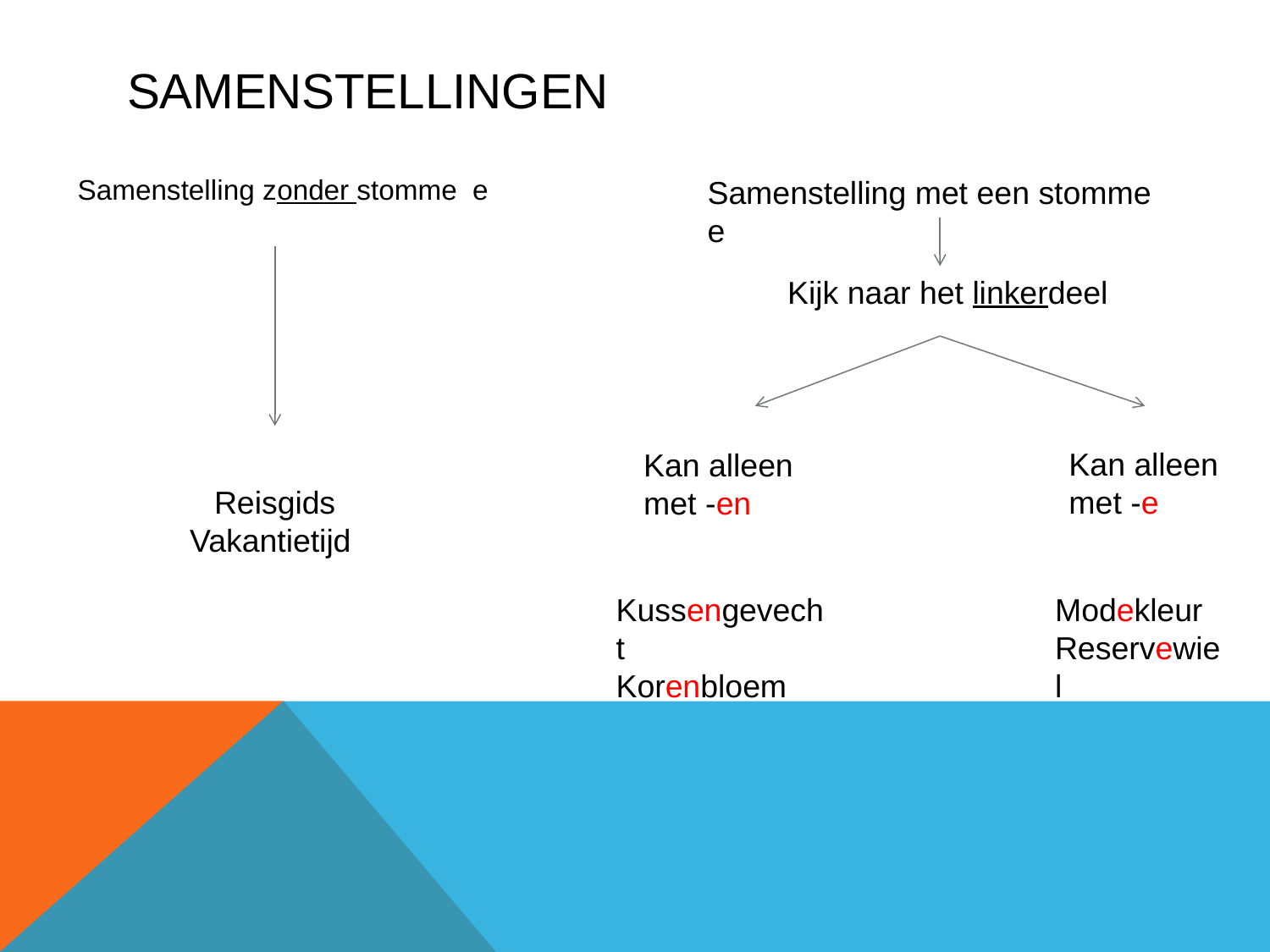

# Samenstellingen
Samenstelling zonder stomme  e
Samenstelling met een stomme e
Kijk naar het linkerdeel
Kan alleen met -e
Kan alleen met -en
Reisgids
Vakantietijd
Modekleur
Reservewiel
Kussengevecht
Korenbloem